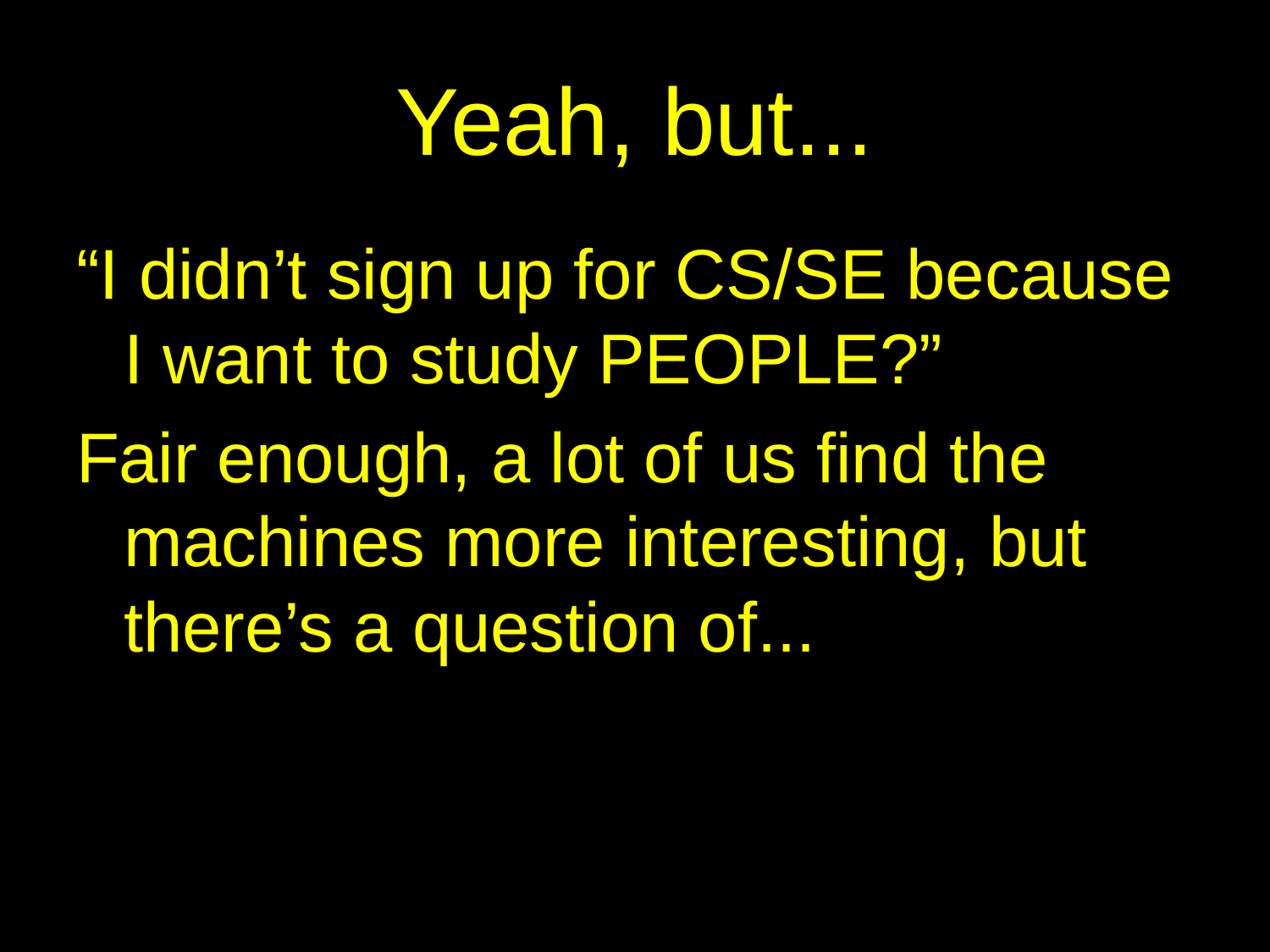

# Yeah, but...
“I didn’t sign up for CS/SE because I want to study PEOPLE?”
Fair enough, a lot of us find the machines more interesting, but there’s a question of...